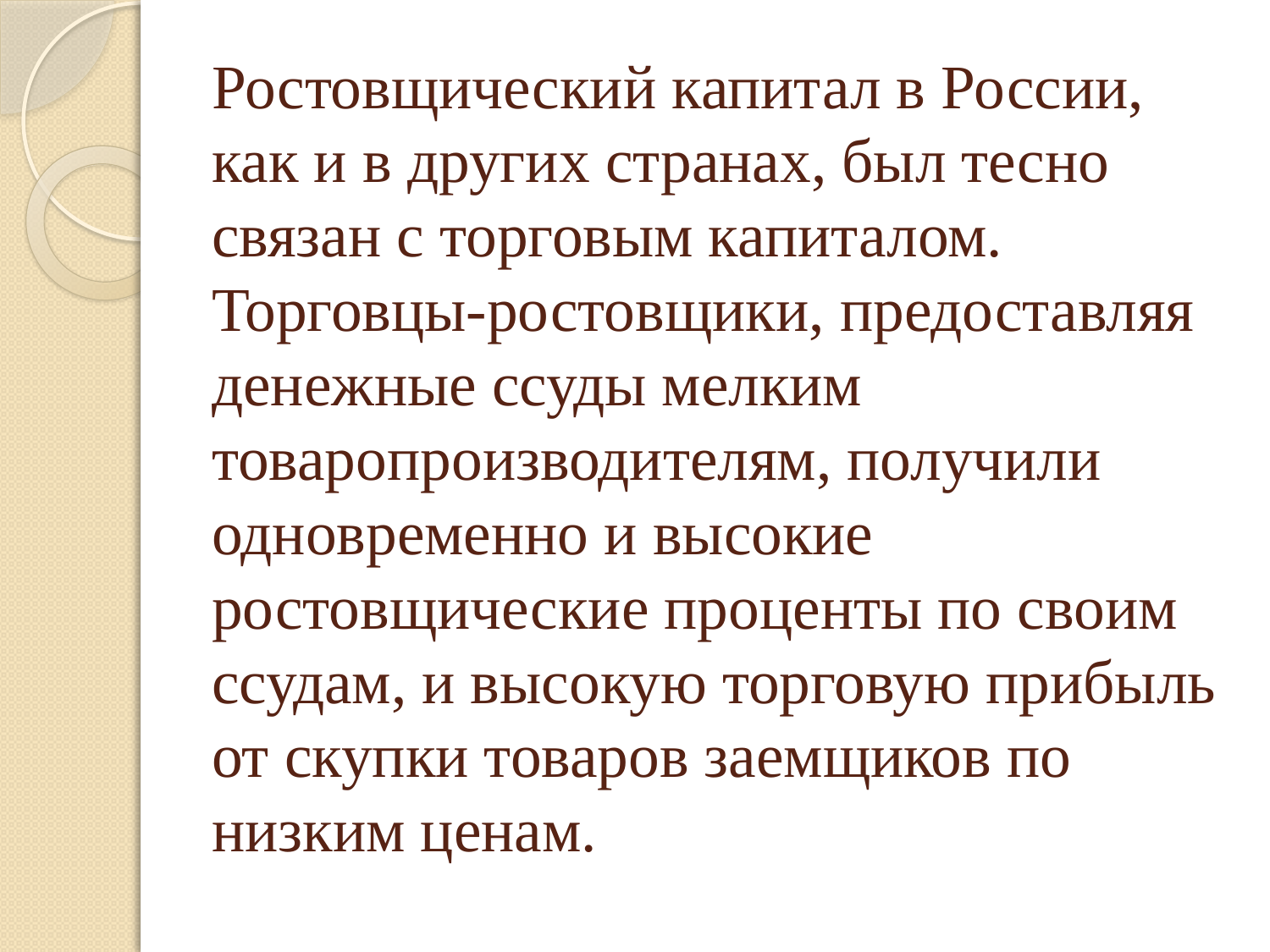

# Ростовщический капитал в России, как и в других странах, был тесно связан с торговым капиталом. Торговцы-ростовщики, предоставляя денежные ссуды мелким товаропроизводителям, получили одновременно и высокие ростовщические проценты по своим ссудам, и высокую торговую прибыль от скупки товаров заемщиков по низким ценам.